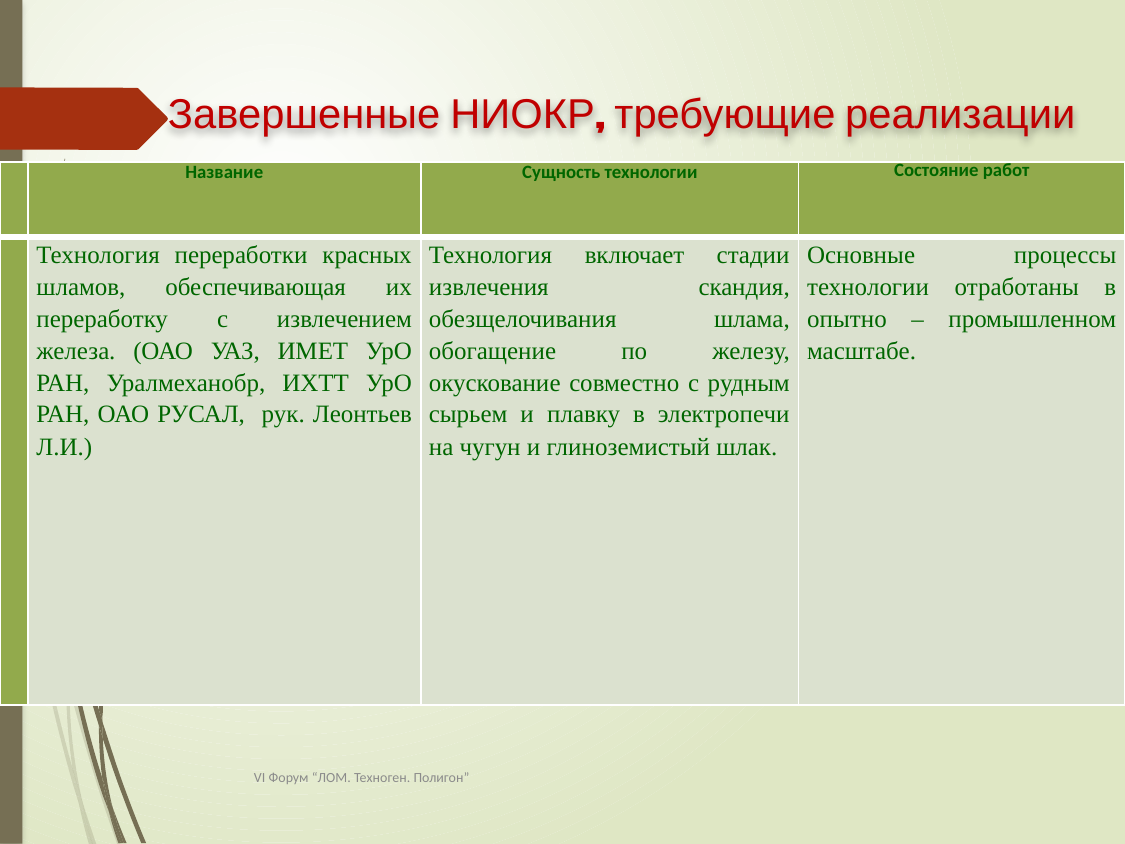

Завершенные НИОКР, требующие реализации
|  | Название | Сущность технологии | Состояние работ |
| --- | --- | --- | --- |
|  | Технология переработки красных шламов, обеспечивающая их переработку с извлечением железа. (ОАО УАЗ, ИМЕТ УрО РАН, Уралмеханобр, ИХТТ УрО РАН, ОАО РУСАЛ, рук. Леонтьев Л.И.) | Технология включает стадии извлечения скандия, обезщелочивания шлама, обогащение по железу, окускование совместно с рудным сырьем и плавку в электропечи на чугун и глиноземистый шлак. | Основные процессы технологии отработаны в опытно – промышленном масштабе. |
VI Форум “ЛОМ. Техноген. Полигон”